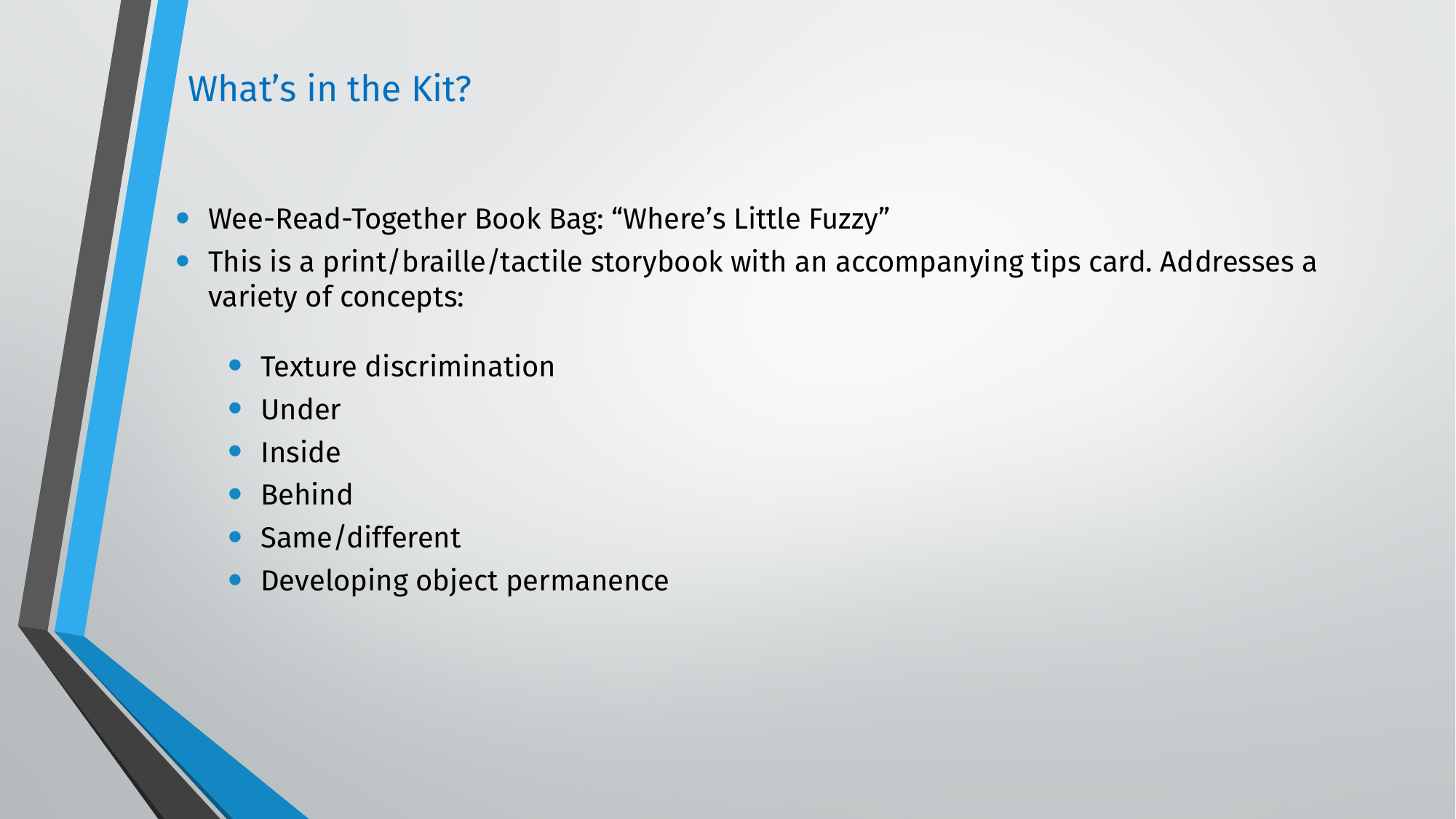

# What’s in the Kit?
Wee-Read-Together Book Bag: “Where’s Little Fuzzy”
This is a print/braille/tactile storybook with an accompanying tips card. Addresses a variety of concepts:

Texture discrimination
Under
Inside
Behind
Same/different
Developing object permanence